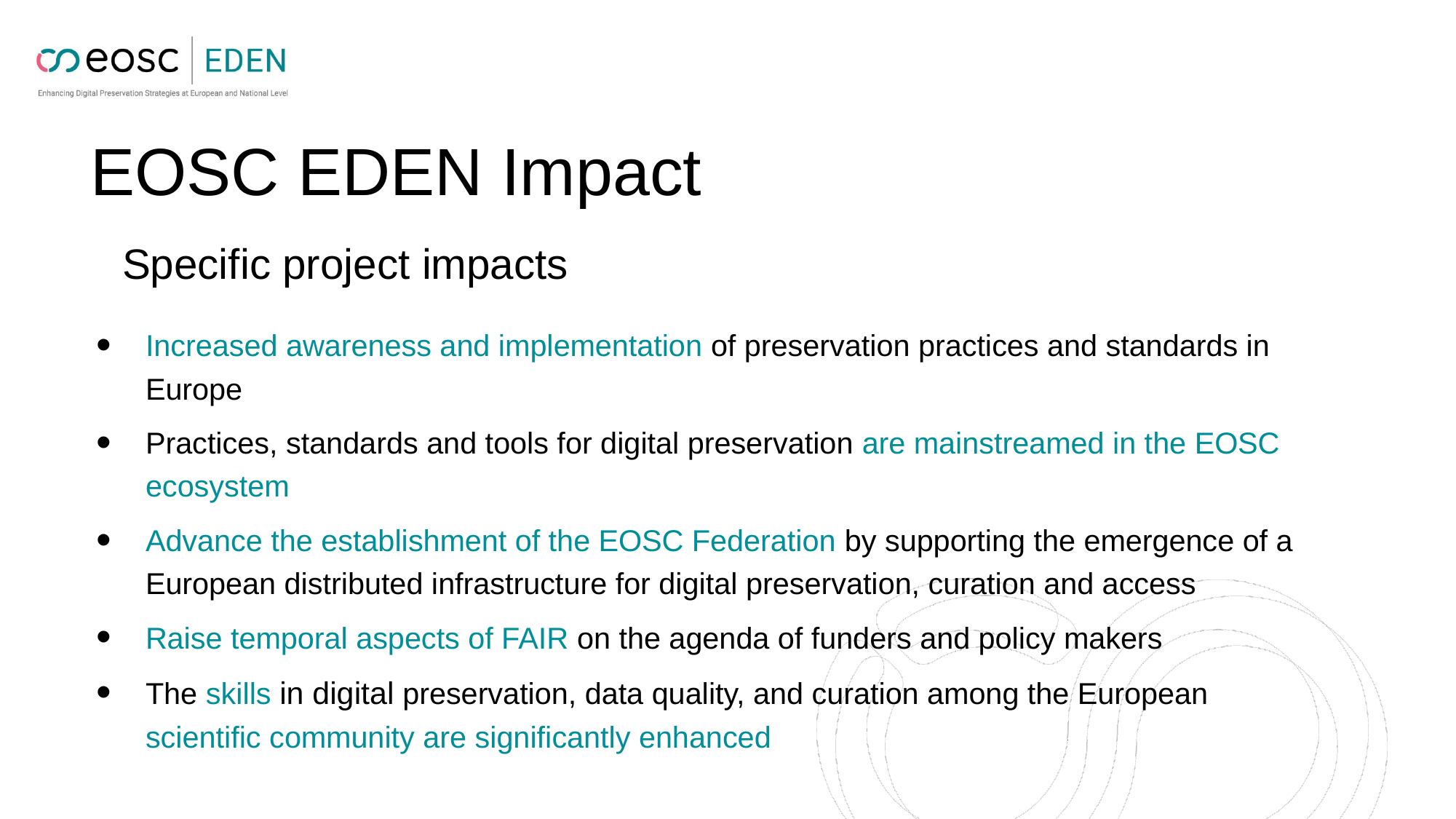

# EOSC EDEN Impact
Specific project impacts
Increased awareness and implementation of preservation practices and standards in Europe
Practices, standards and tools for digital preservation are mainstreamed in the EOSC ecosystem
Advance the establishment of the EOSC Federation by supporting the emergence of a European distributed infrastructure for digital preservation, curation and access
Raise temporal aspects of FAIR on the agenda of funders and policy makers
The skills in digital preservation, data quality, and curation among the European scientific community are significantly enhanced